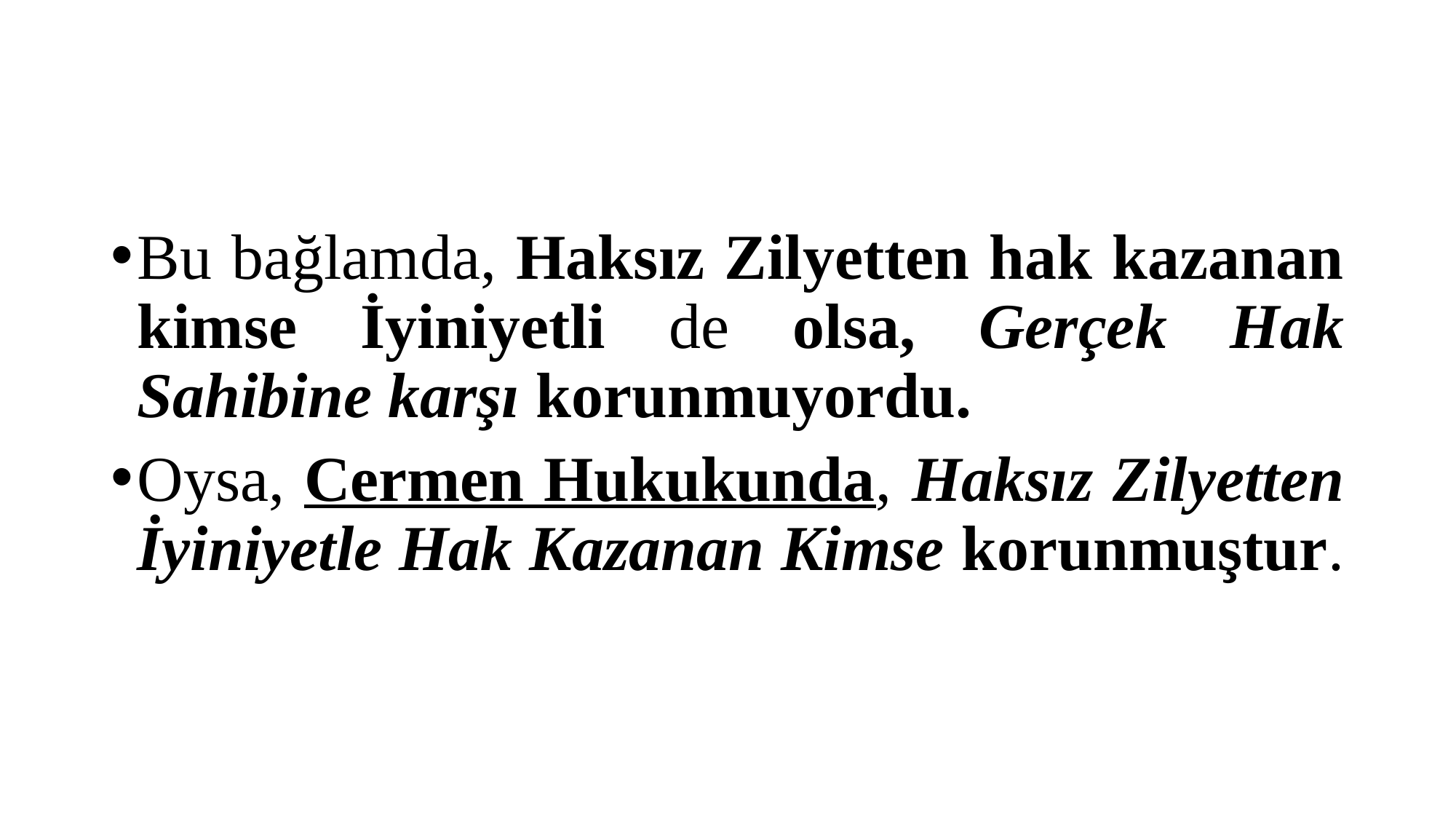

#
Bu bağlamda, Haksız Zilyetten hak kazanan kimse İyiniyetli de olsa, Gerçek Hak Sahibine karşı korunmuyordu.
Oysa, Cermen Hukukunda, Haksız Zilyetten İyiniyetle Hak Kazanan Kimse korunmuştur.